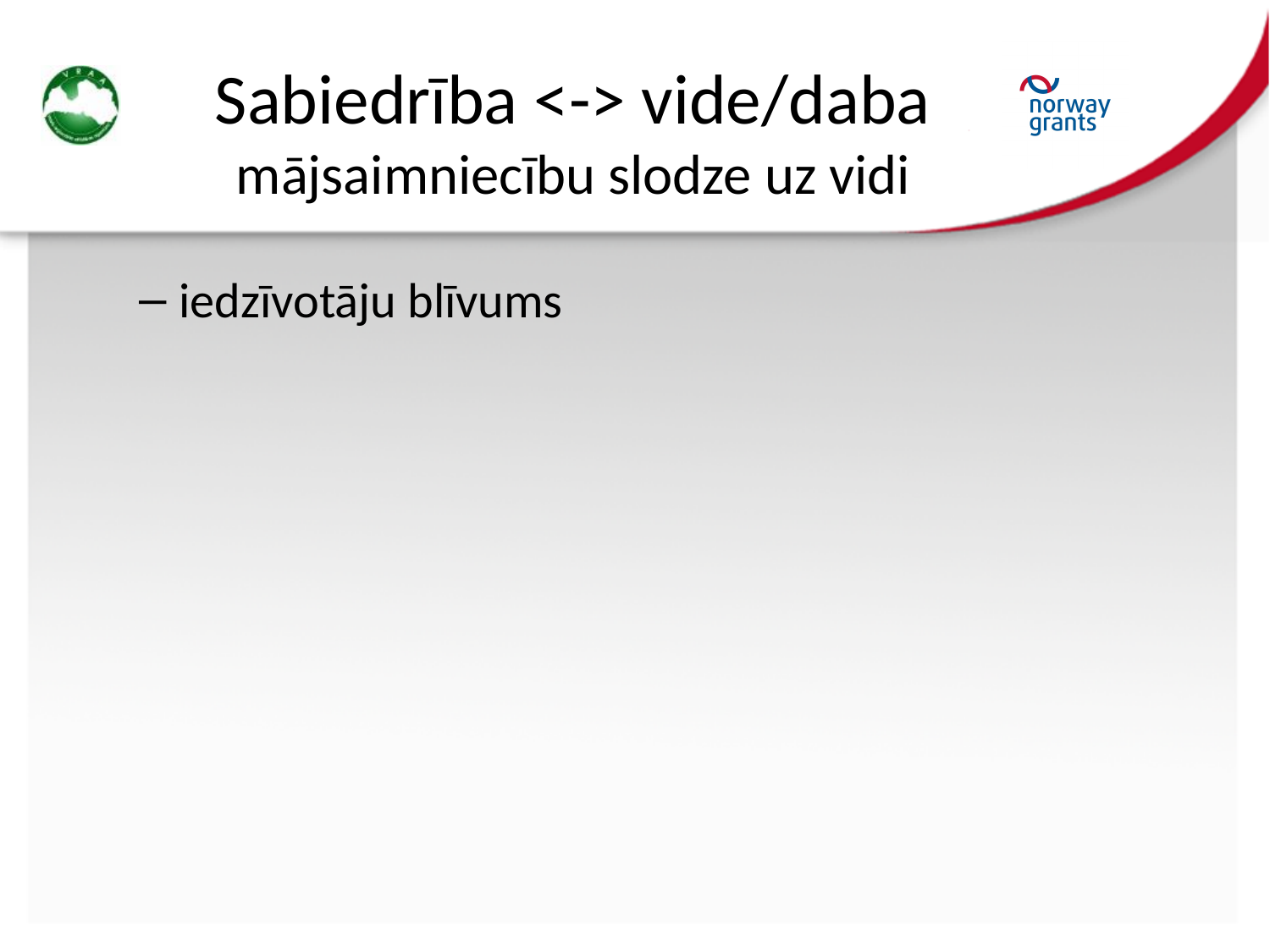

# Sabiedrība <-> vide/daba mājsaimniecību slodze uz vidi
iedzīvotāju blīvums